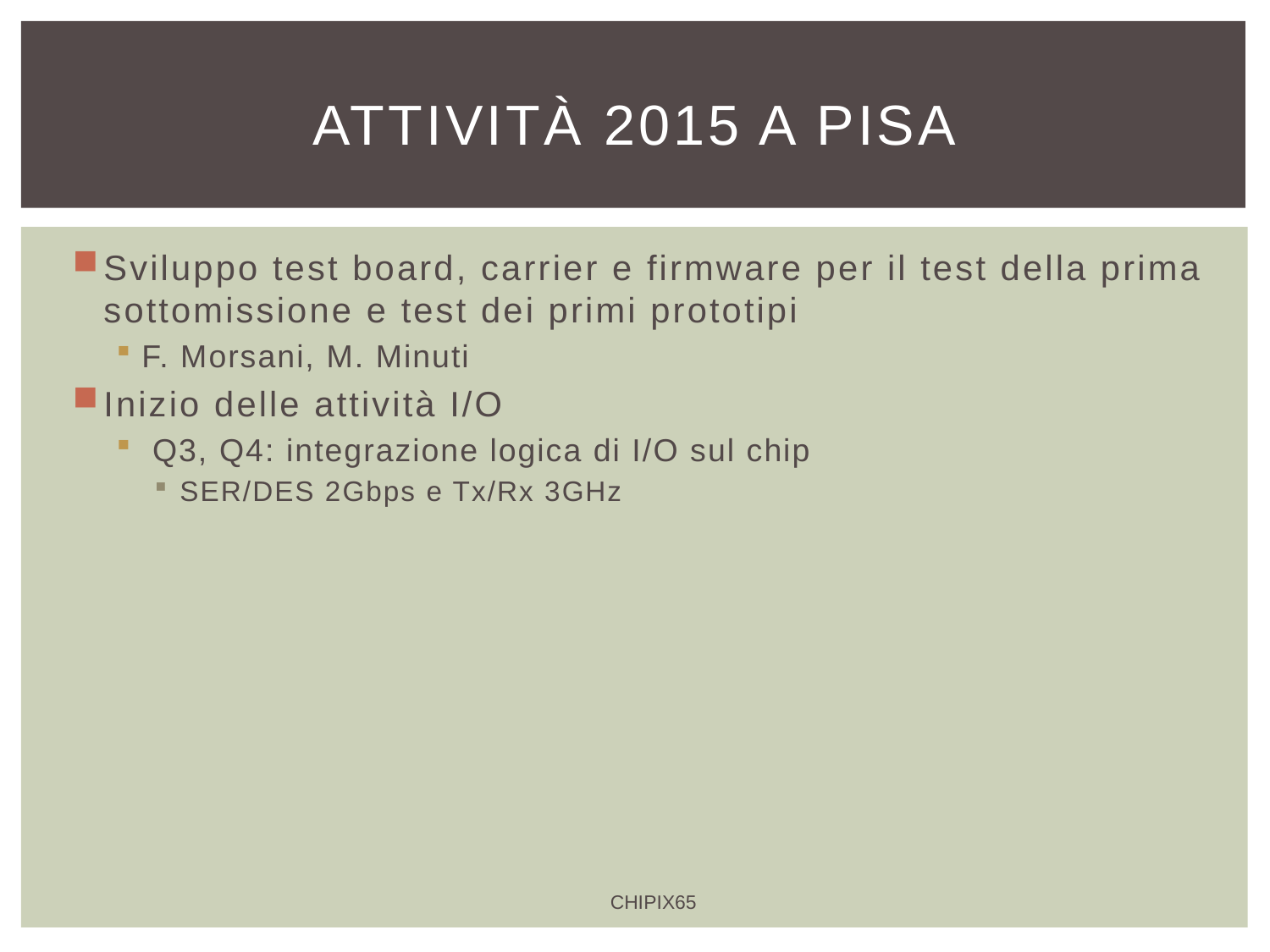

# Attività 2015 a pisa
Sviluppo test board, carrier e firmware per il test della prima sottomissione e test dei primi prototipi
F. Morsani, M. Minuti
Inizio delle attività I/O
 Q3, Q4: integrazione logica di I/O sul chip
SER/DES 2Gbps e Tx/Rx 3GHz

CHIPIX65